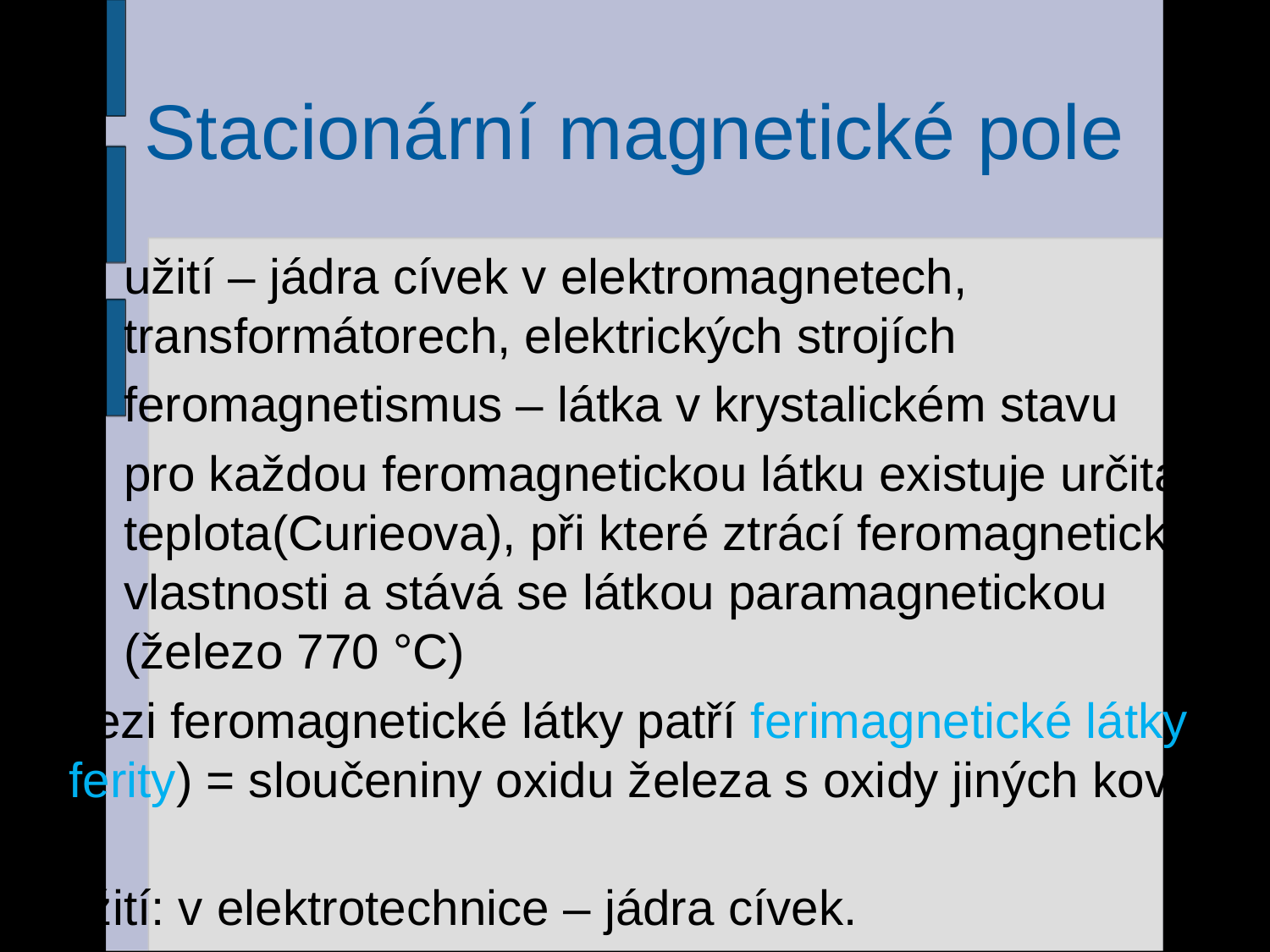

# Stacionární magnetické pole
užití – jádra cívek v elektromagnetech, 	transformátorech, elektrických strojích
feromagnetismus – látka v krystalickém stavu
pro každou feromagnetickou látku existuje určitá teplota(Curieova), při které ztrácí feromagnetické vlastnosti a stává se látkou paramagnetickou (železo 770 °C)
Mezi feromagnetické látky patří ferimagnetické látky (ferity) = sloučeniny oxidu železa s oxidy jiných kovů
Užití: v elektrotechnice – jádra cívek.
28